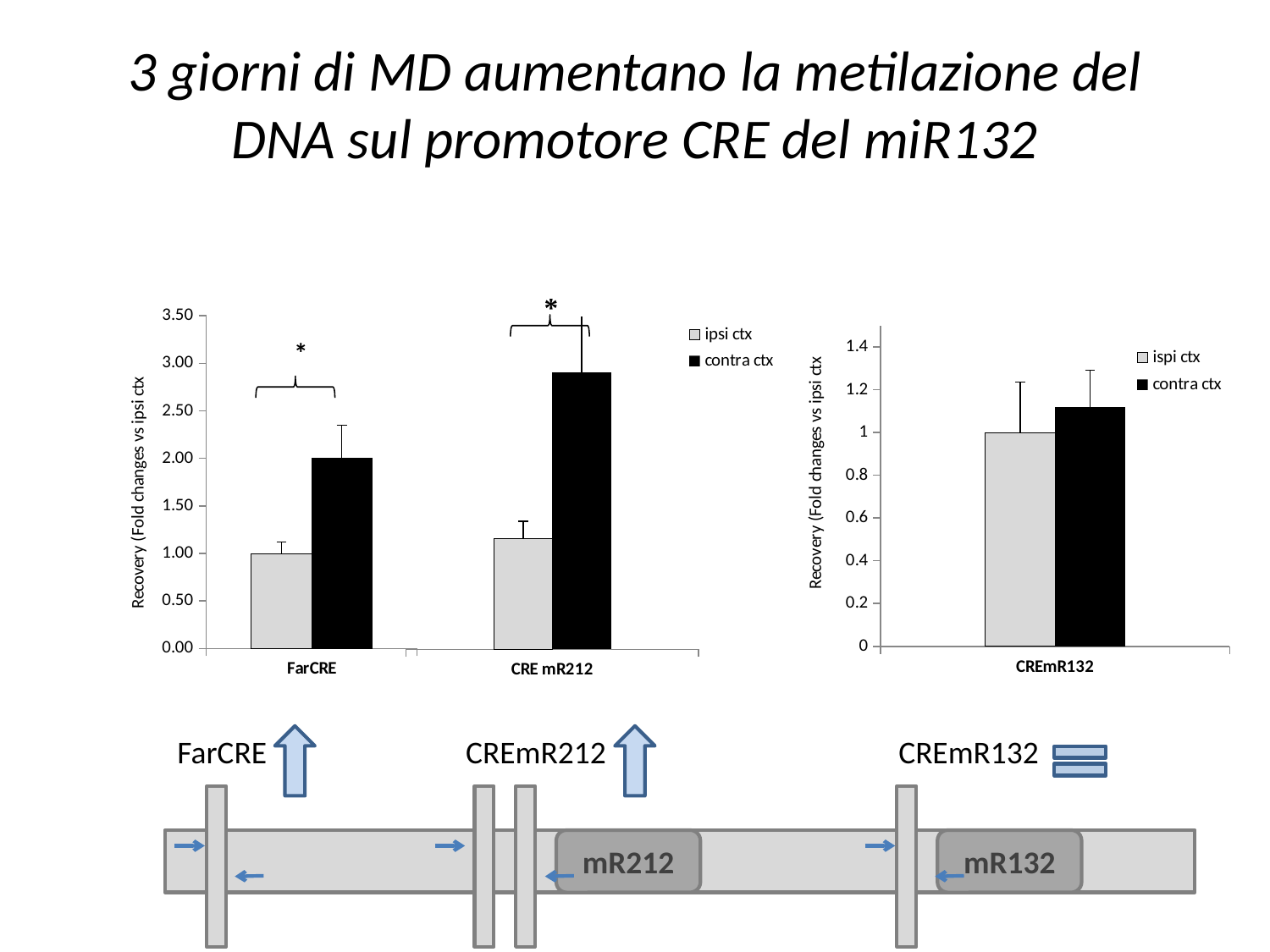

# 3 giorni di MD aumentano la metilazione del DNA sul promotore CRE del miR132

### Chart

| Category |  |  |
|---|---|---|
| FarCRE | 1.0 | 2.0 |

### Chart

| Category |  |  |
|---|---|---|
| CRE mR212 | 0.9999999999999998 | 2.4920324046124427 |

### Chart

| Category |  |  |
|---|---|---|
| CREmR132 | 1.0 | 1.120233512518855 |
FarCRE
CREmR212
CREmR132

mR212
mR132